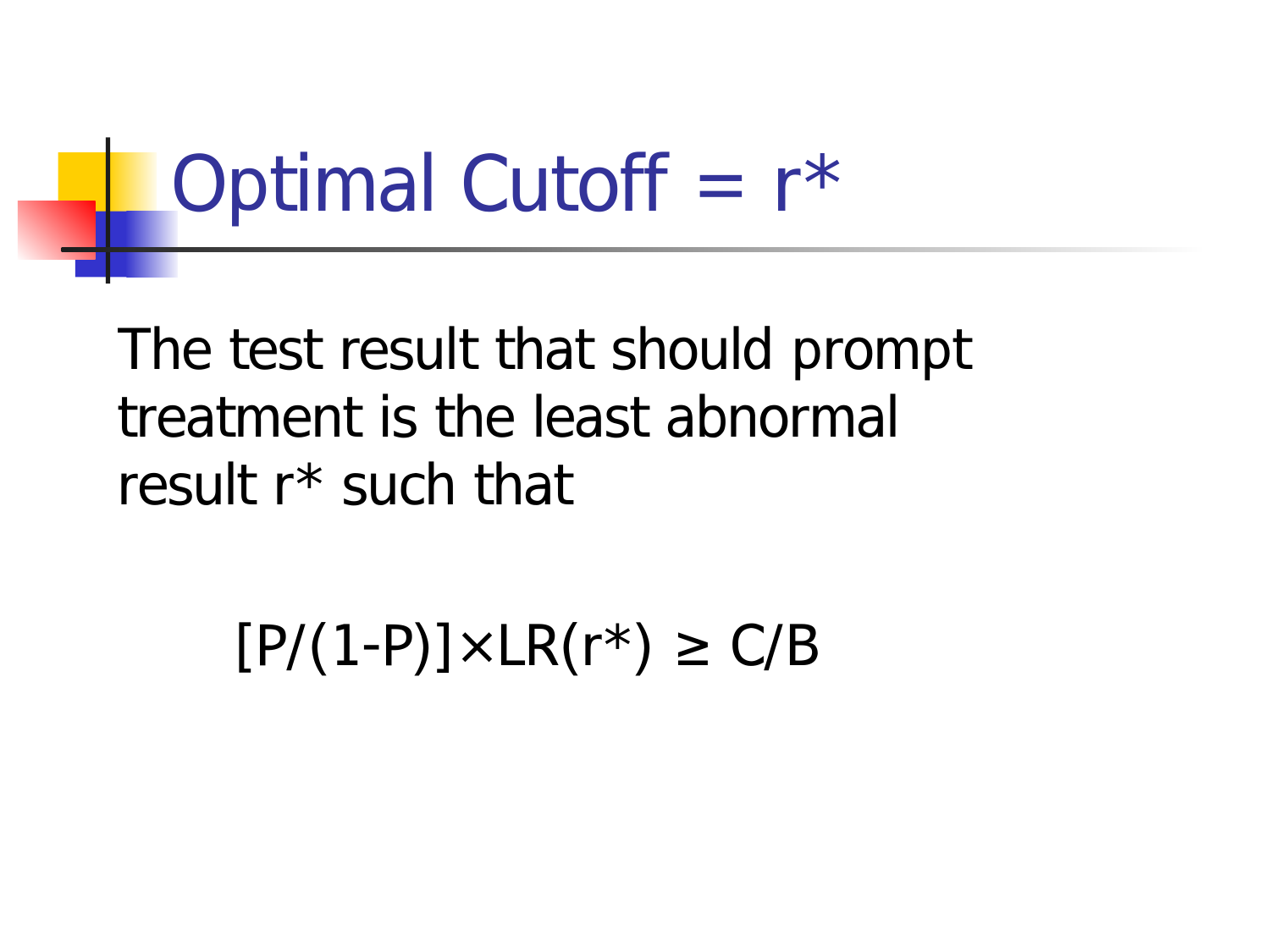

# Optimal Cutoff = r*
The test result that should prompt treatment is the least abnormal result r* such that
[P/(1-P)]×LR(r*) ≥ C/B